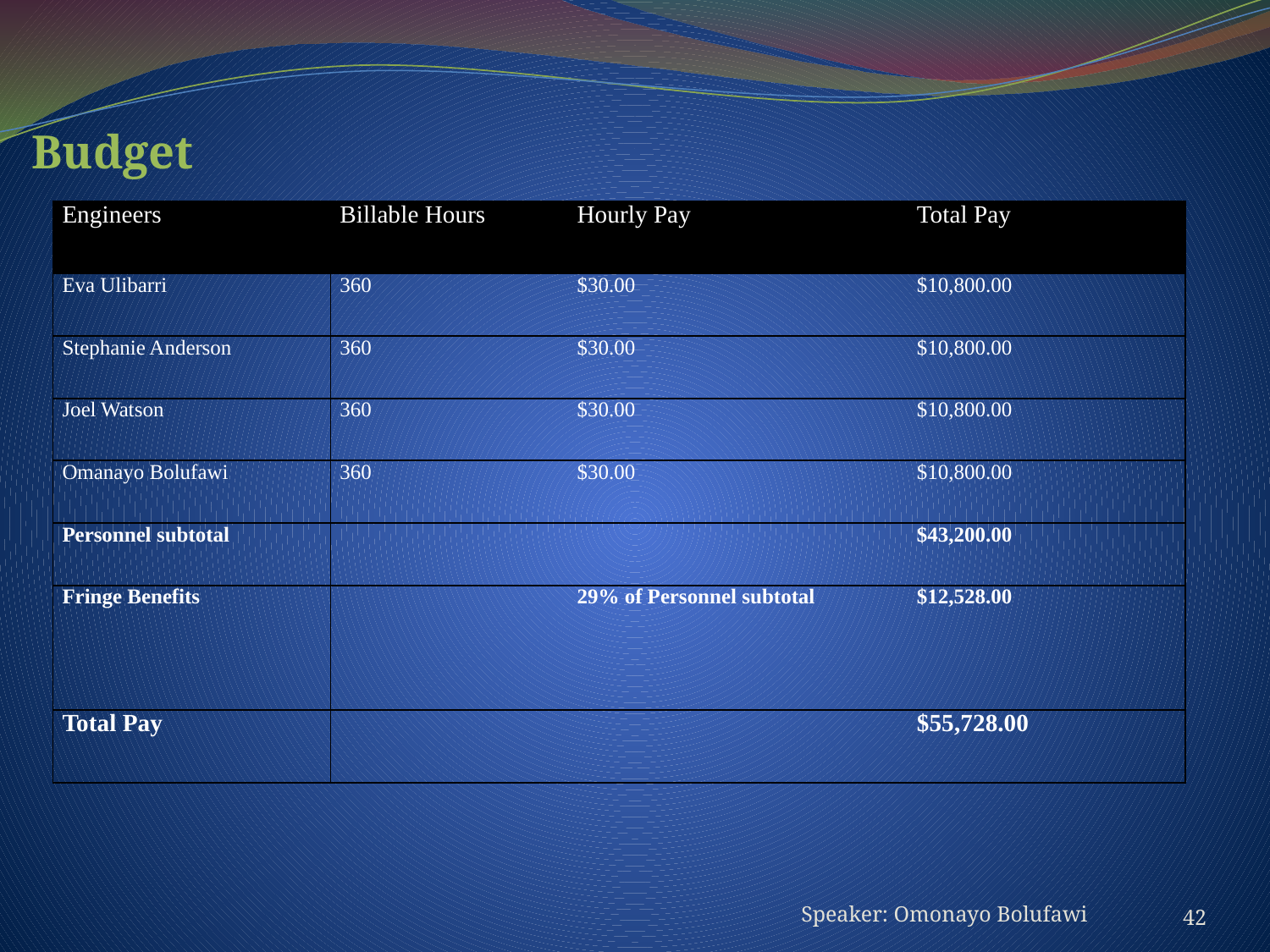

#
Budget
| Engineers | Billable Hours | Hourly Pay | Total Pay |
| --- | --- | --- | --- |
| Eva Ulibarri | 360 | $30.00 | $10,800.00 |
| Stephanie Anderson | 360 | $30.00 | $10,800.00 |
| Joel Watson | 360 | $30.00 | $10,800.00 |
| Omanayo Bolufawi | 360 | $30.00 | $10,800.00 |
| Personnel subtotal |  |  | $43,200.00 |
| Fringe Benefits |  | 29% of Personnel subtotal | $12,528.00 |
| Total Pay |  |  | $55,728.00 |
42
Speaker: Omonayo Bolufawi